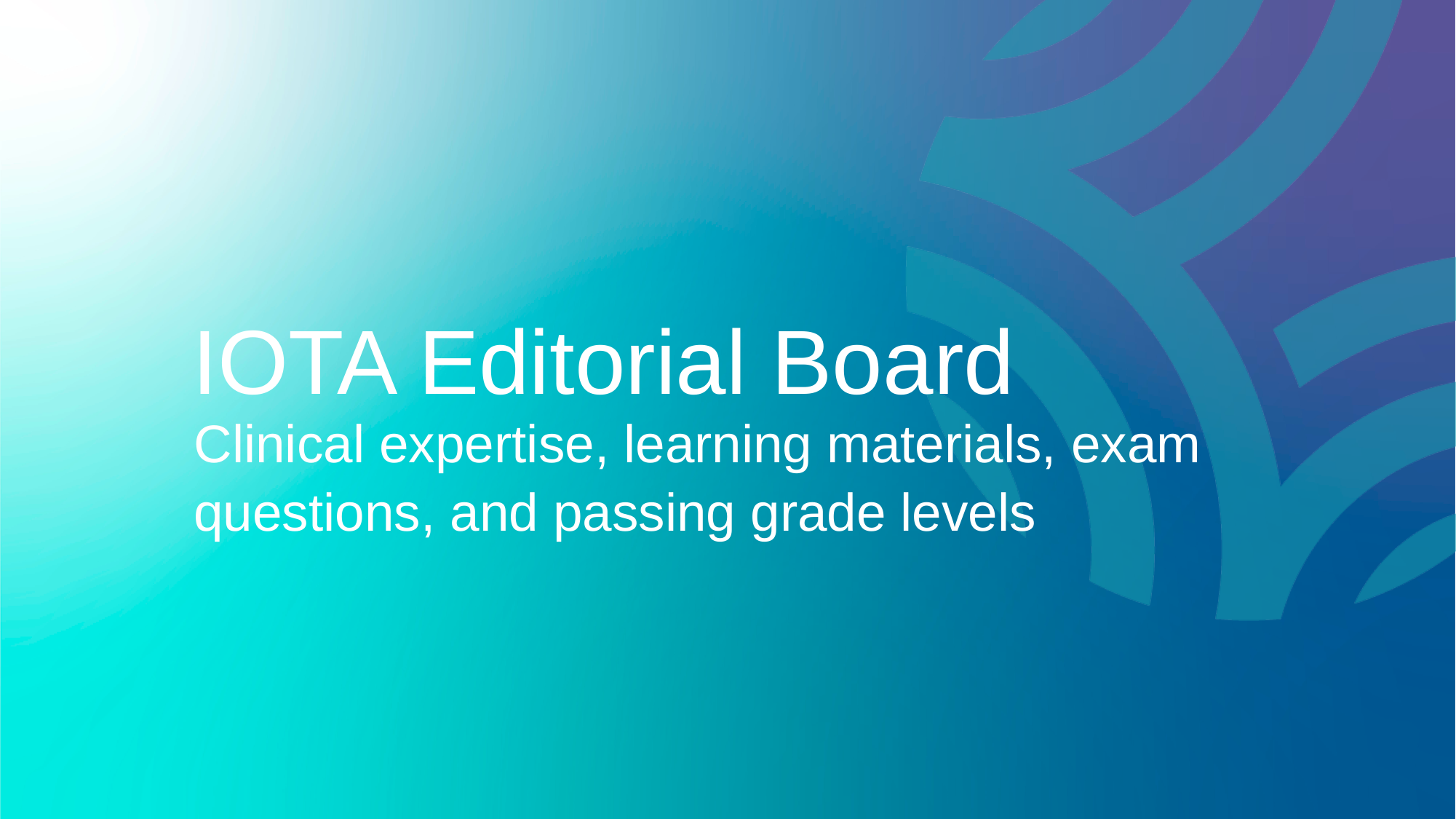

# IOTA Editorial Board
Clinical expertise, learning materials, exam questions, and passing grade levels